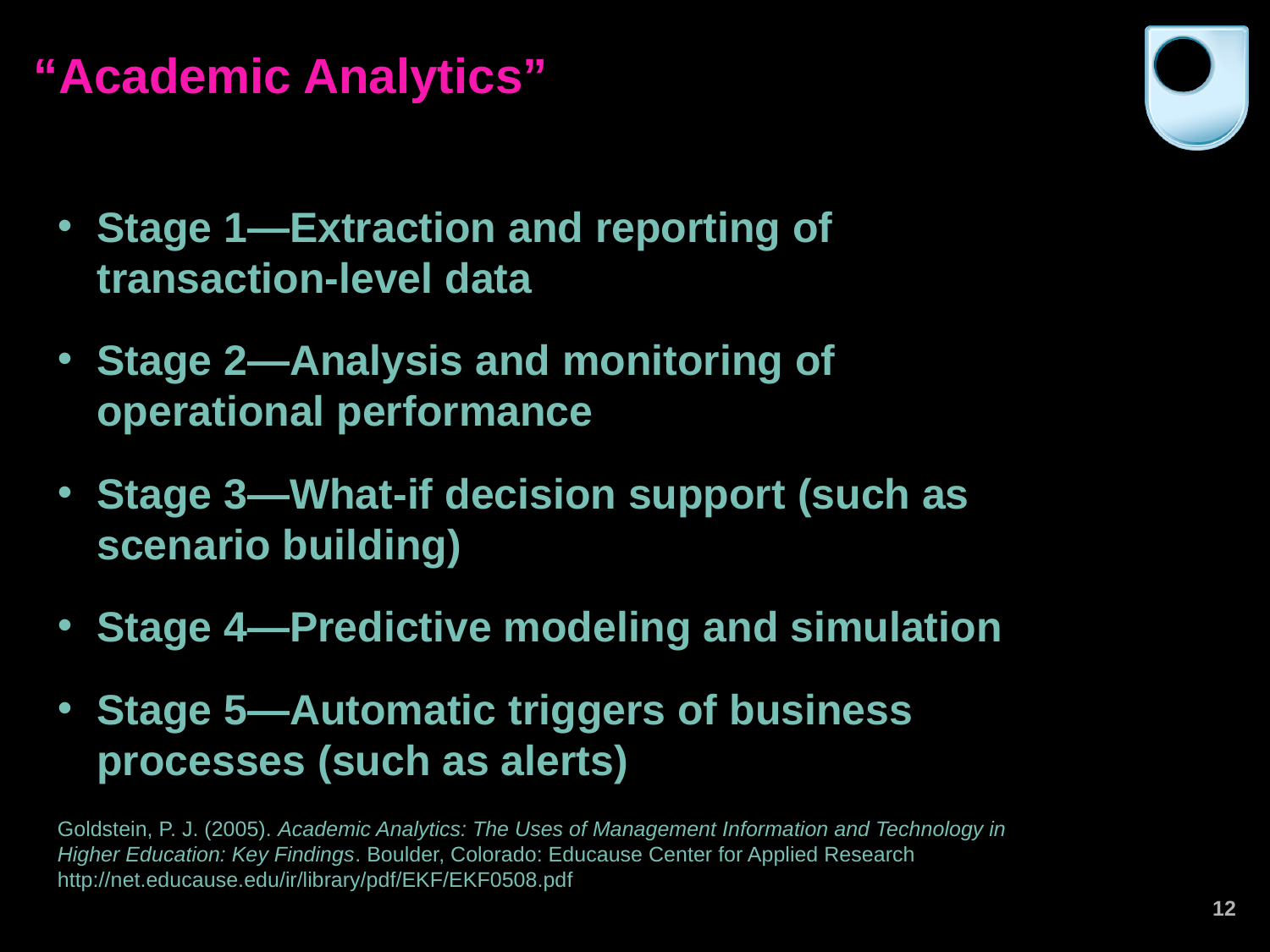

# “Academic Analytics”
Stage 1—Extraction and reporting of transaction-level data
Stage 2—Analysis and monitoring of operational performance
Stage 3—What-if decision support (such as scenario building)
Stage 4—Predictive modeling and simulation
Stage 5—Automatic triggers of business processes (such as alerts)
Goldstein, P. J. (2005). Academic Analytics: The Uses of Management Information and Technology in Higher Education: Key Findings. Boulder, Colorado: Educause Center for Applied Research
http://net.educause.edu/ir/library/pdf/EKF/EKF0508.pdf
12